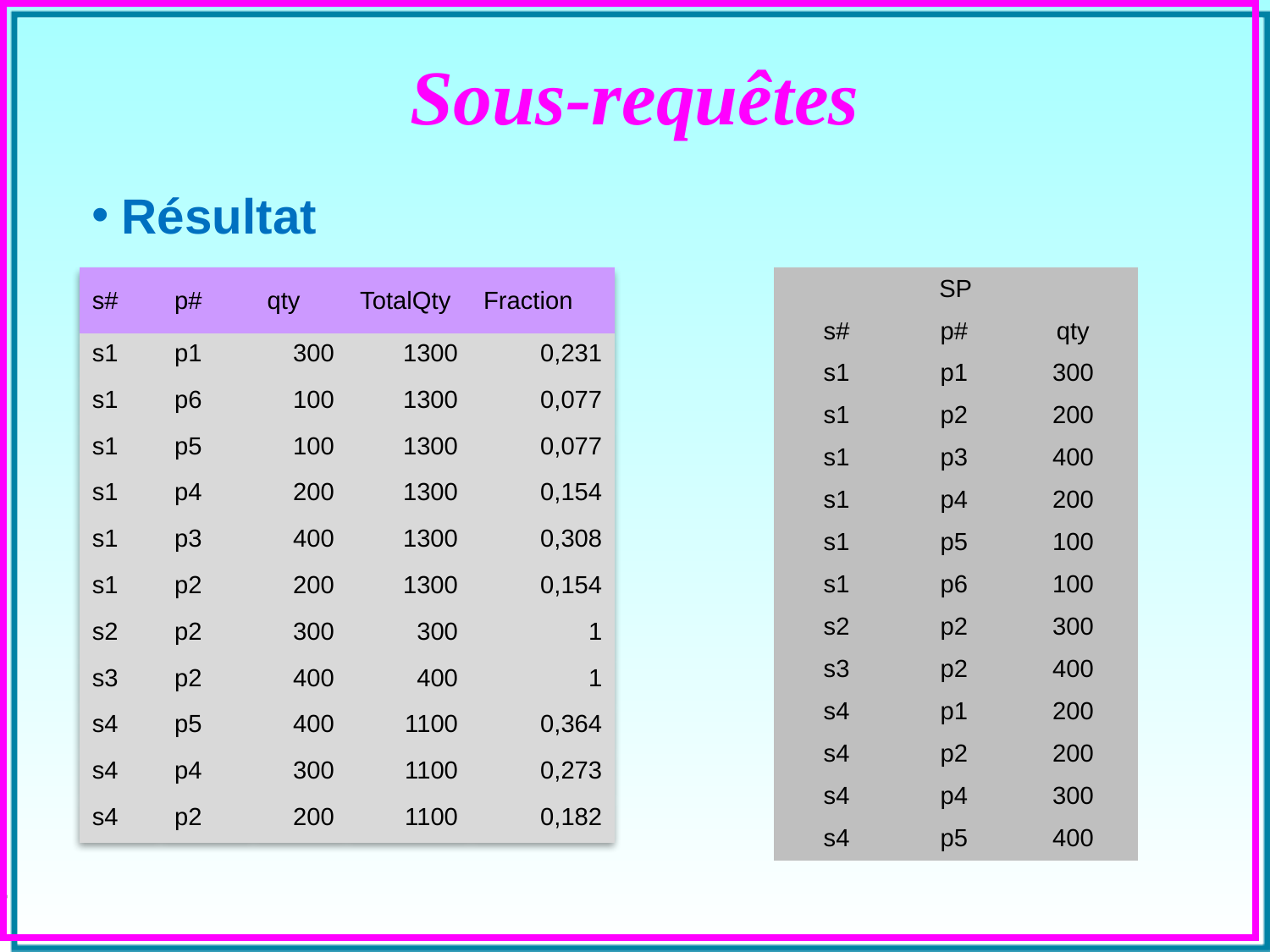

# Sous-requêtes
Résultat
| s# | p# | qty | TotalQty | Fraction |
| --- | --- | --- | --- | --- |
| s1 | p1 | 300 | 1300 | 0,231 |
| s1 | p6 | 100 | 1300 | 0,077 |
| s1 | p5 | 100 | 1300 | 0,077 |
| s1 | p4 | 200 | 1300 | 0,154 |
| s1 | p3 | 400 | 1300 | 0,308 |
| s1 | p2 | 200 | 1300 | 0,154 |
| s2 | p2 | 300 | 300 | 1 |
| s3 | p2 | 400 | 400 | 1 |
| s4 | p5 | 400 | 1100 | 0,364 |
| s4 | p4 | 300 | 1100 | 0,273 |
| s4 | p2 | 200 | 1100 | 0,182 |
| SP |  |  |
| --- | --- | --- |
| s# | p# | qty |
| s1 | p1 | 300 |
| s1 | p2 | 200 |
| s1 | p3 | 400 |
| s1 | p4 | 200 |
| s1 | p5 | 100 |
| s1 | p6 | 100 |
| s2 | p2 | 300 |
| s3 | p2 | 400 |
| s4 | p1 | 200 |
| s4 | p2 | 200 |
| s4 | p4 | 300 |
| s4 | p5 | 400 |